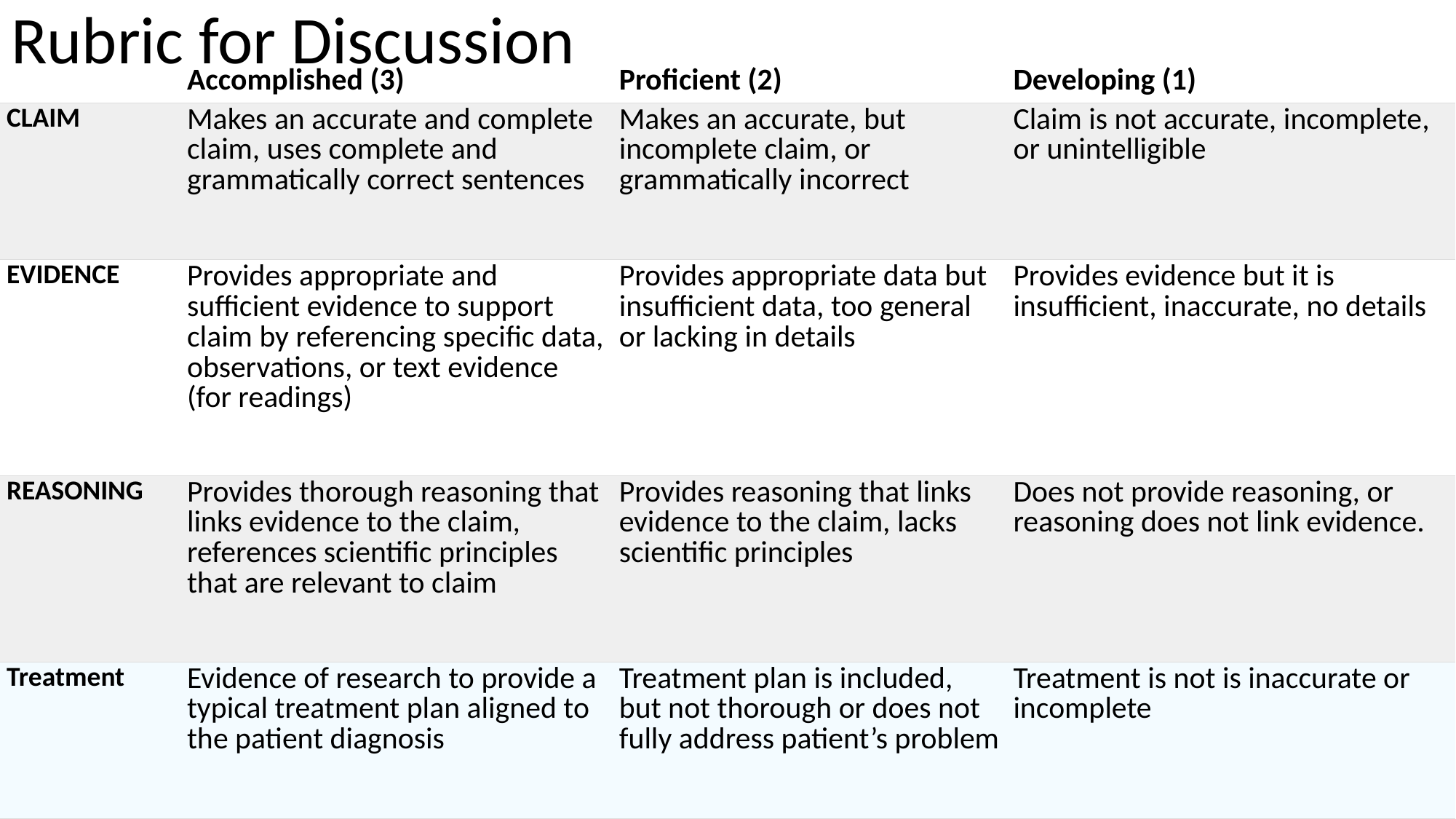

# Rubric for Discussion
|  | Accomplished (3) | Proficient (2) | Developing (1) |
| --- | --- | --- | --- |
| CLAIM | Makes an accurate and complete claim, uses complete and grammatically correct sentences | Makes an accurate, but incomplete claim, or grammatically incorrect | Claim is not accurate, incomplete, or unintelligible |
| EVIDENCE | Provides appropriate and sufficient evidence to support claim by referencing specific data, observations, or text evidence (for readings) | Provides appropriate data but insufficient data, too general or lacking in details | Provides evidence but it is insufficient, inaccurate, no details |
| REASONING | Provides thorough reasoning that links evidence to the claim, references scientific principles that are relevant to claim | Provides reasoning that links evidence to the claim, lacks scientific principles | Does not provide reasoning, or reasoning does not link evidence. |
| Treatment | Evidence of research to provide a typical treatment plan aligned to the patient diagnosis | Treatment plan is included, but not thorough or does not fully address patient’s problem | Treatment is not is inaccurate or incomplete |